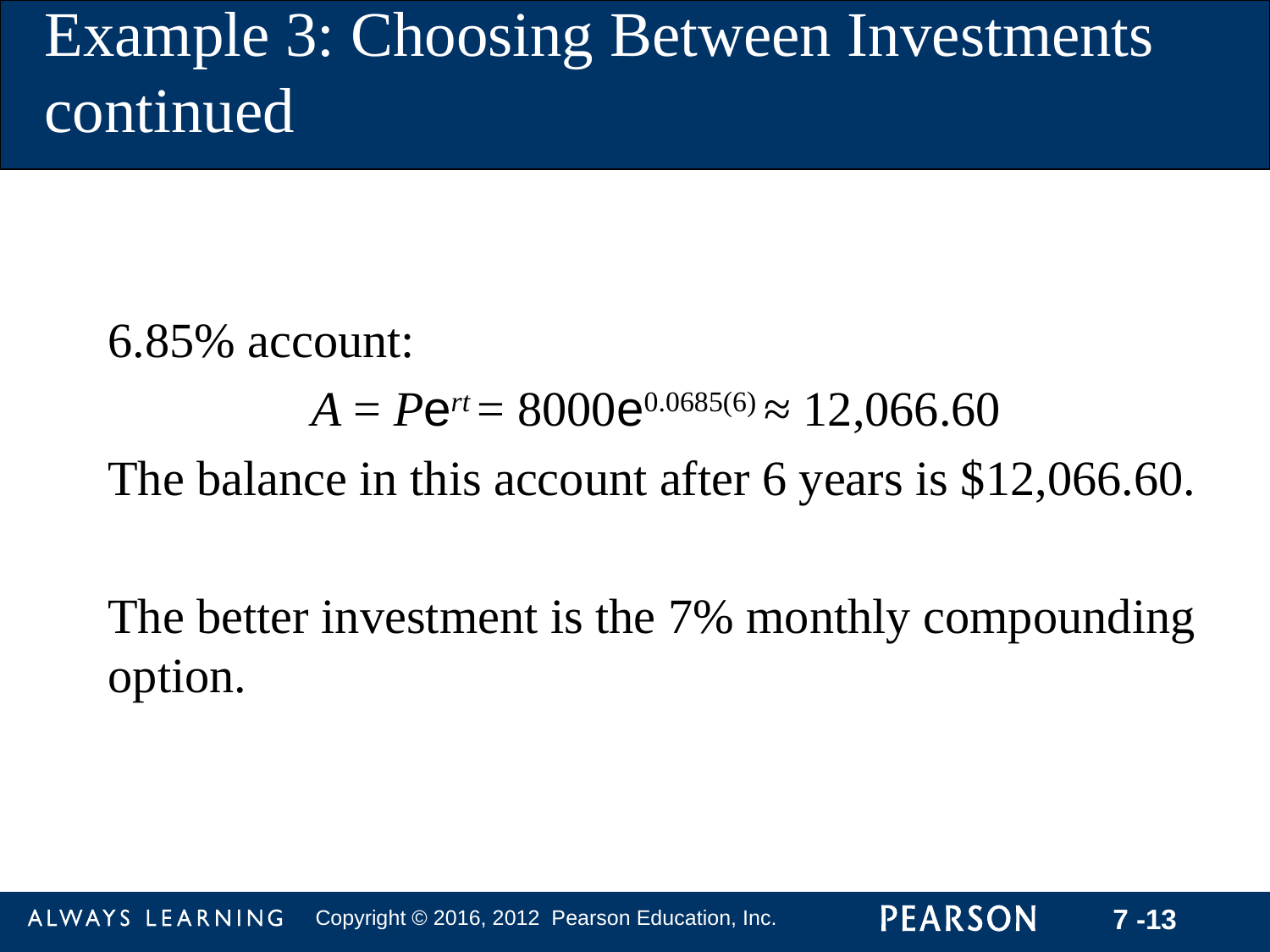

Example 3: Choosing Between Investments continued
6.85% account:
A = Pert = 8000e0.0685(6) ≈ 12,066.60
The balance in this account after 6 years is $12,066.60.

The better investment is the 7% monthly compounding option.